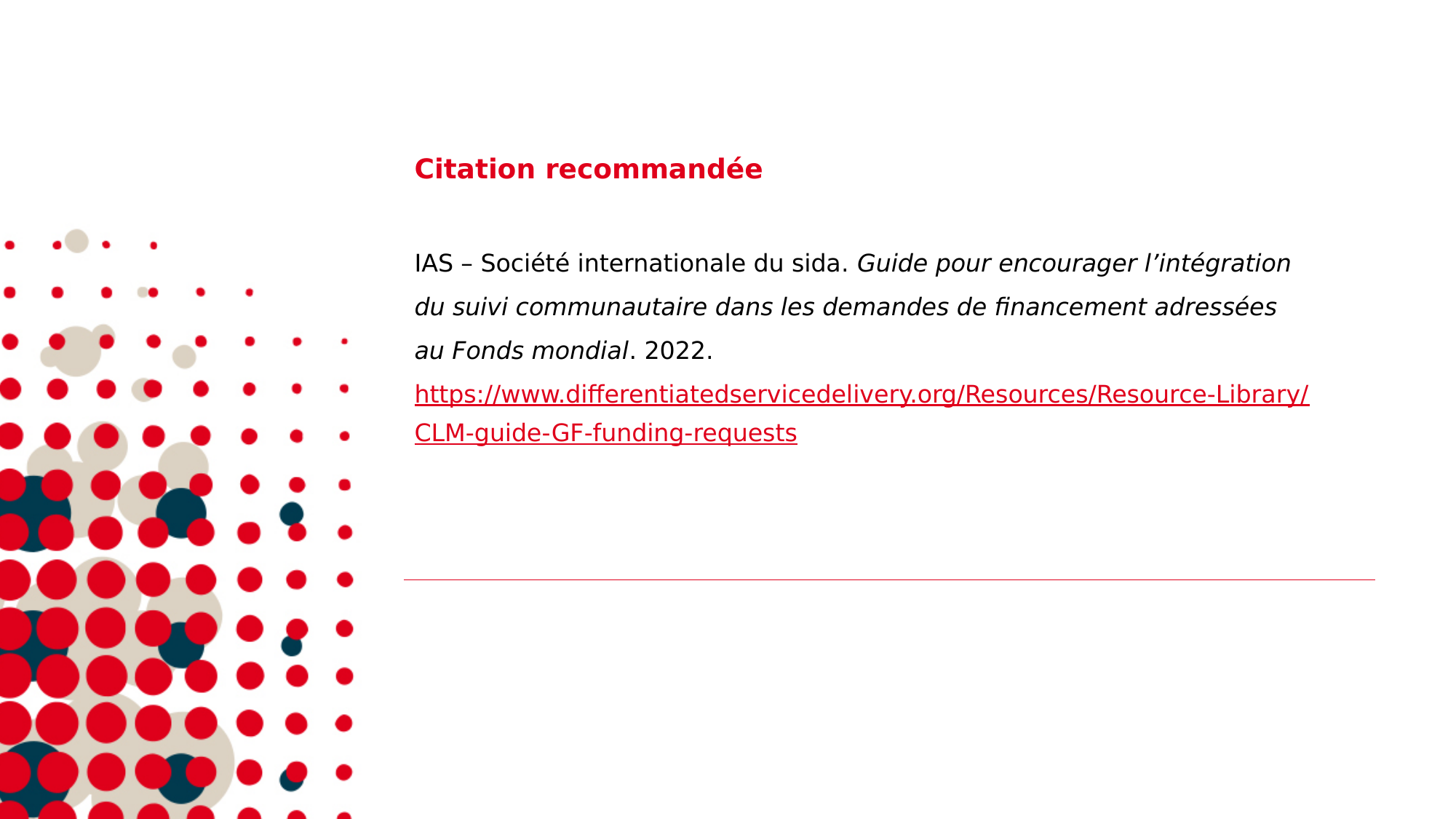

Citation recommandée

IAS – Société internationale du sida. Guide pour encourager l’intégration du suivi communautaire dans les demandes de financement adressées au Fonds mondial. 2022.
https://www.differentiatedservicedelivery.org/Resources/Resource-Library/CLM-guide-GF-funding-requests